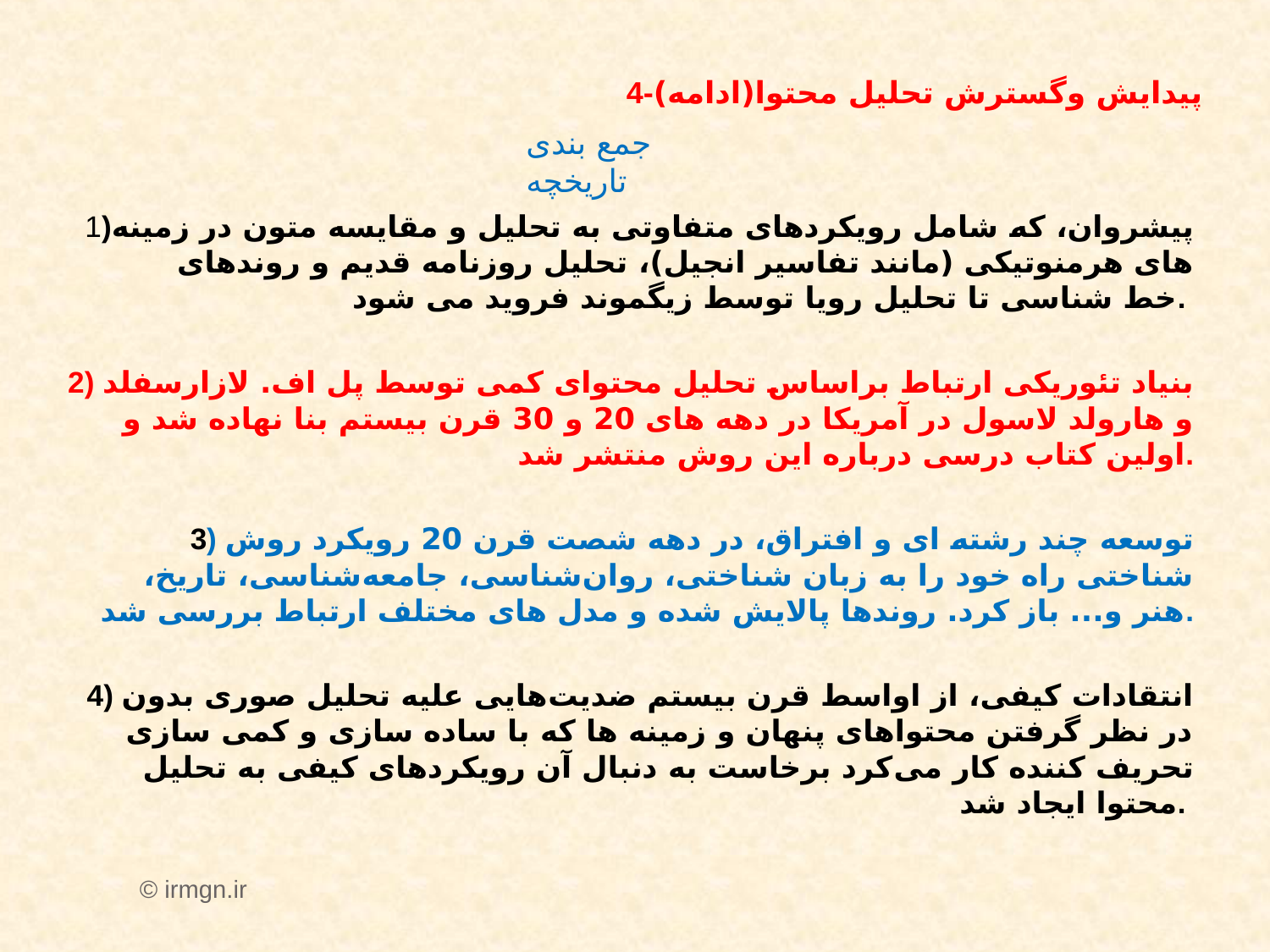

# 4-پیدایش وگسترش تحلیل محتوا(ادامه)
جمع بندی تاریخچه
1)پیشروان، که شامل رویکردهای متفاوتی به تحلیل و مقایسه متون در زمینه های هرمنوتیکی (مانند تفاسیر انجیل)،‌ تحلیل روزنامه قدیم و روندهای خط شناسی تا تحلیل رویا توسط زیگموند فروید می شود.

2) بنیاد تئوریکی ارتباط براساس تحلیل محتوای کمی توسط پل اف. لازارسفلد و هارولد لاسول در آمریکا در دهه های 20 و 30 قرن بیستم بنا نهاده شد و اولین کتاب درسی درباره این روش منتشر شد.

3) توسعه چند رشته ای و افتراق، در دهه شصت قرن 20 رویکرد روش شناختی راه خود را به زبان شناختی، روان‌شناسی، جامعه‌شناسی، تاریخ، هنر و... باز کرد. روندها پالایش شده و مدل های مختلف ارتباط بررسی شد.

4) انتقادات کیفی، از اواسط قرن بیستم ضدیت‌هایی علیه تحلیل صوری بدون در نظر گرفتن محتواهای پنهان و زمینه ها که با ساده سازی و کمی سازی تحریف کننده کار می‌کرد برخاست به دنبال آن رویکردهای کیفی به تحلیل محتوا ایجاد شد.

© irmgn.ir